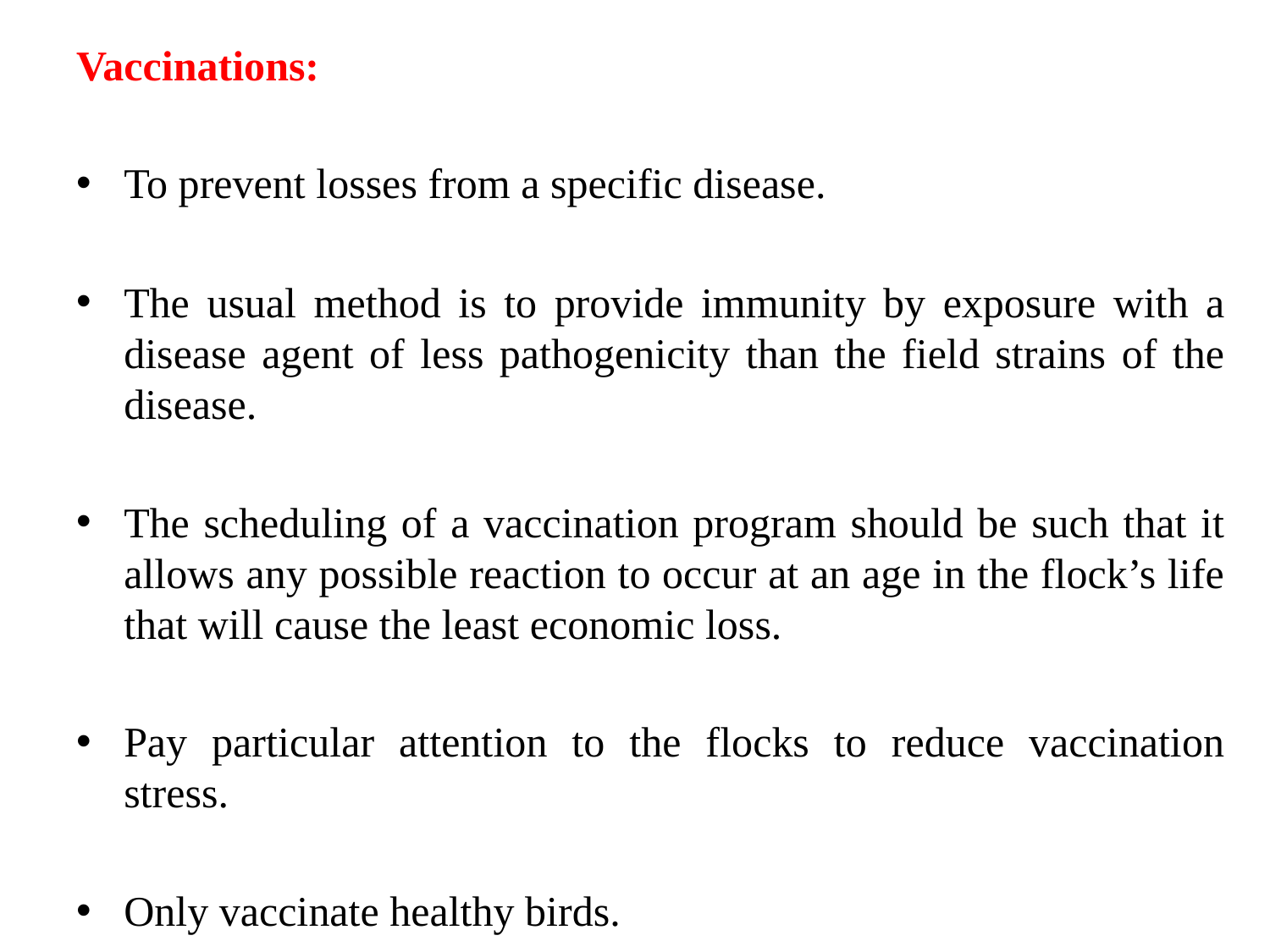

Vaccinations:

To prevent losses from a specific disease.

The usual method is to provide immunity by exposure with a disease agent of less pathogenicity than the field strains of the disease.

The scheduling of a vaccination program should be such that it allows any possible reaction to occur at an age in the flock’s life that will cause the least economic loss.

Pay particular attention to the flocks to reduce vaccination stress.

Only vaccinate healthy birds.